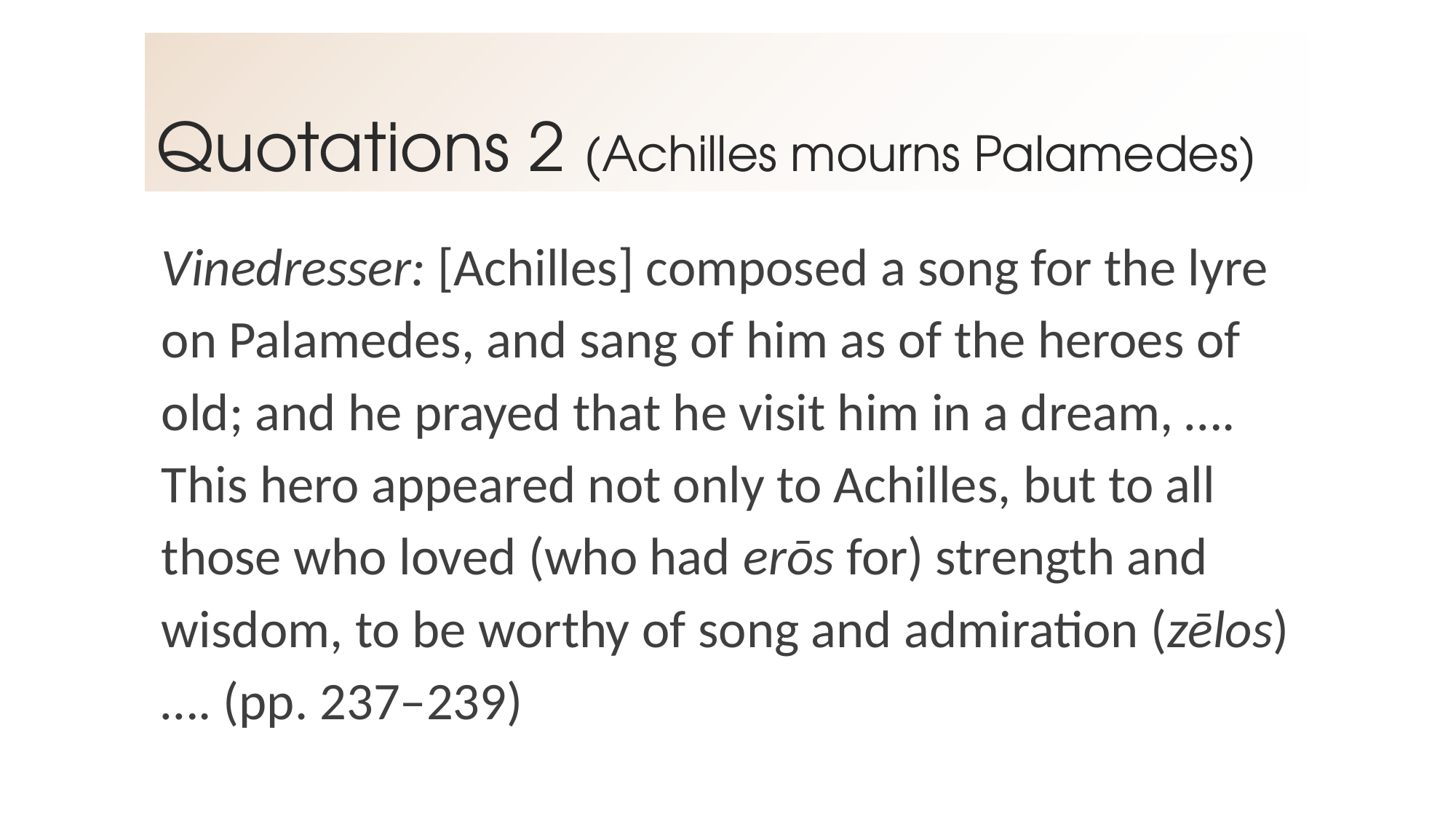

# Quotations 2 (Achilles mourns Palamedes)
Vinedresser: [Achilles] composed a song for the lyre on Palamedes, and sang of him as of the heroes of old; and he prayed that he visit him in a dream, …. This hero appeared not only to Achilles, but to all those who loved (who had erōs for) strength and wisdom, to be worthy of song and admiration (zēlos)…. (pp. 237–239)